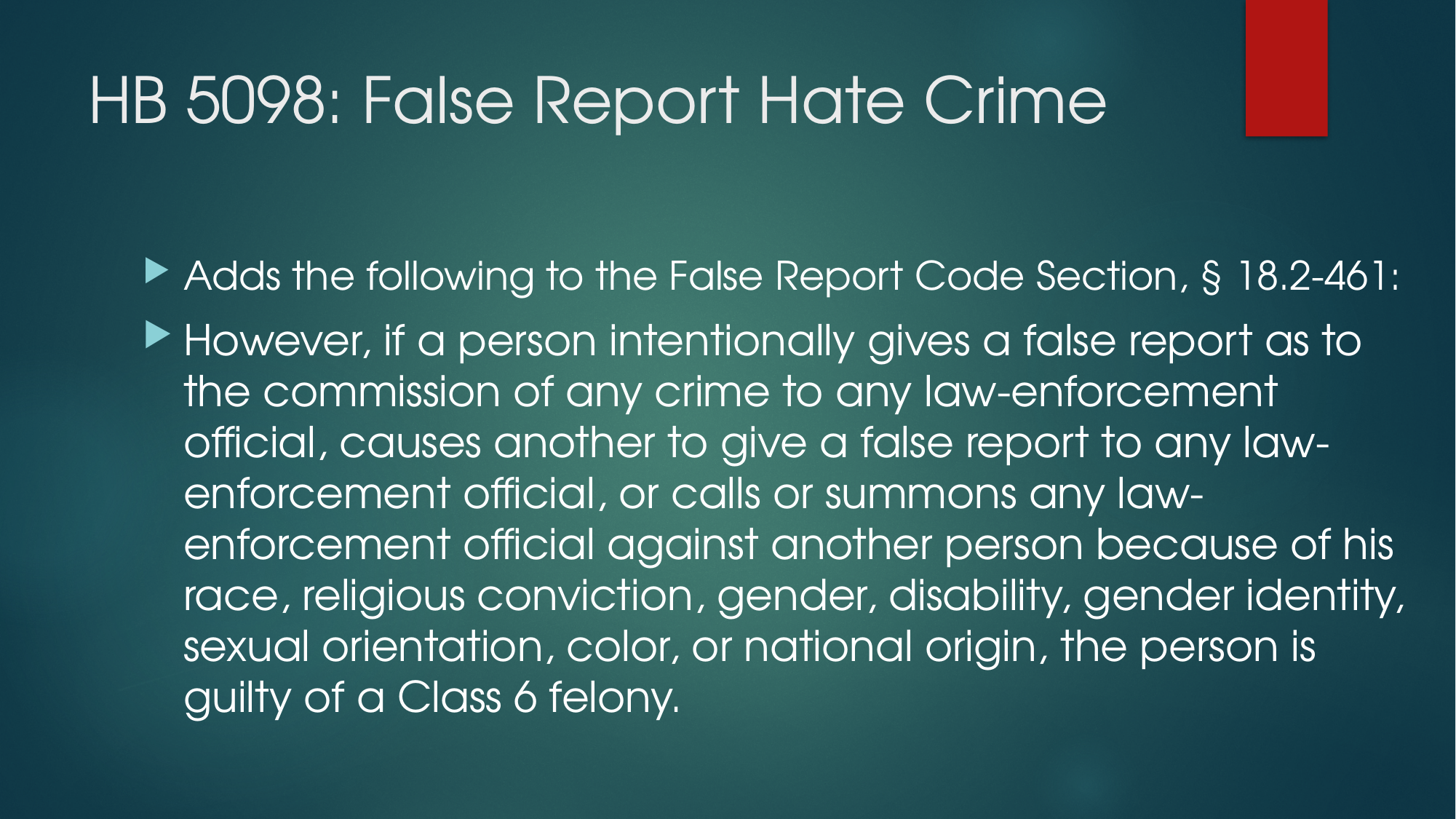

# HB 5098: False Report Hate Crime
Adds the following to the False Report Code Section, § 18.2-461:
However, if a person intentionally gives a false report as to the commission of any crime to any law-enforcement official, causes another to give a false report to any law-enforcement official, or calls or summons any law-enforcement official against another person because of his race, religious conviction, gender, disability, gender identity, sexual orientation, color, or national origin, the person is guilty of a Class 6 felony.